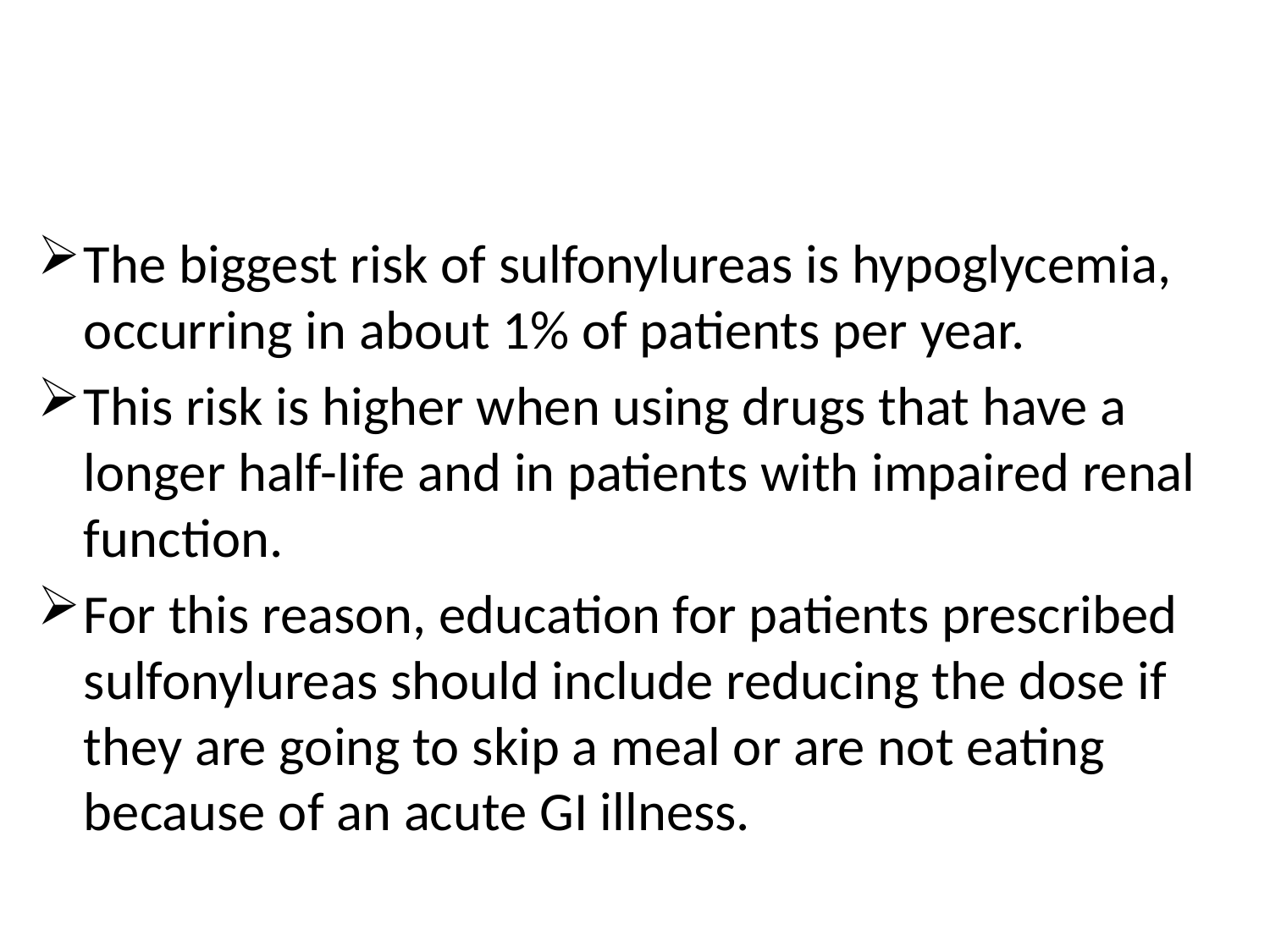

#
The biggest risk of sulfonylureas is hypoglycemia, occurring in about 1% of patients per year.
This risk is higher when using drugs that have a longer half-life and in patients with impaired renal function.
For this reason, education for patients prescribed sulfonylureas should include reducing the dose if they are going to skip a meal or are not eating because of an acute GI illness.